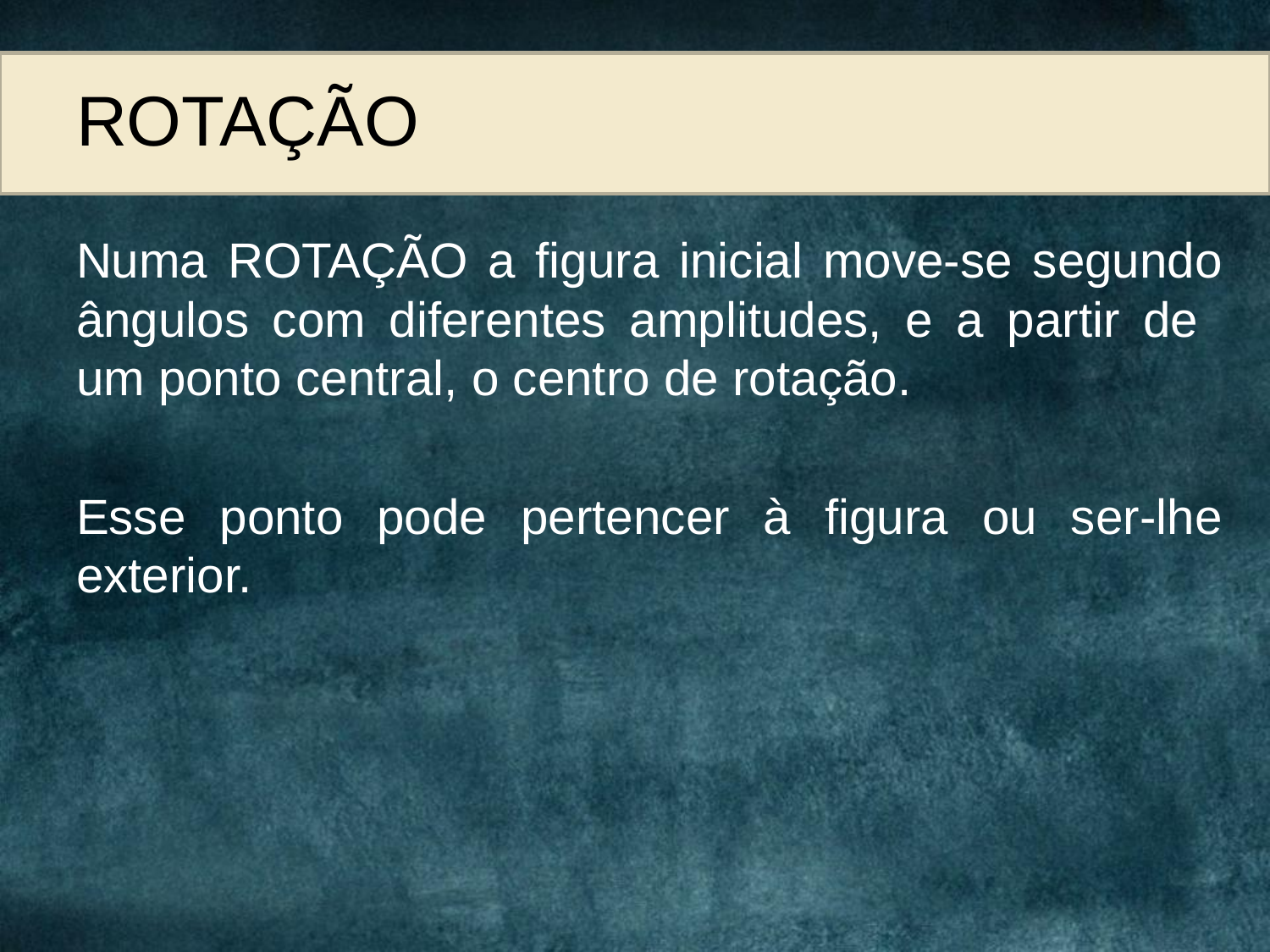

# ROTAÇÃO

Numa ROTAÇÃO a figura inicial move-se segundo ângulos com diferentes amplitudes, e a partir de  um ponto central, o centro de rotação.

Esse ponto pode pertencer à figura ou ser-lhe exterior.